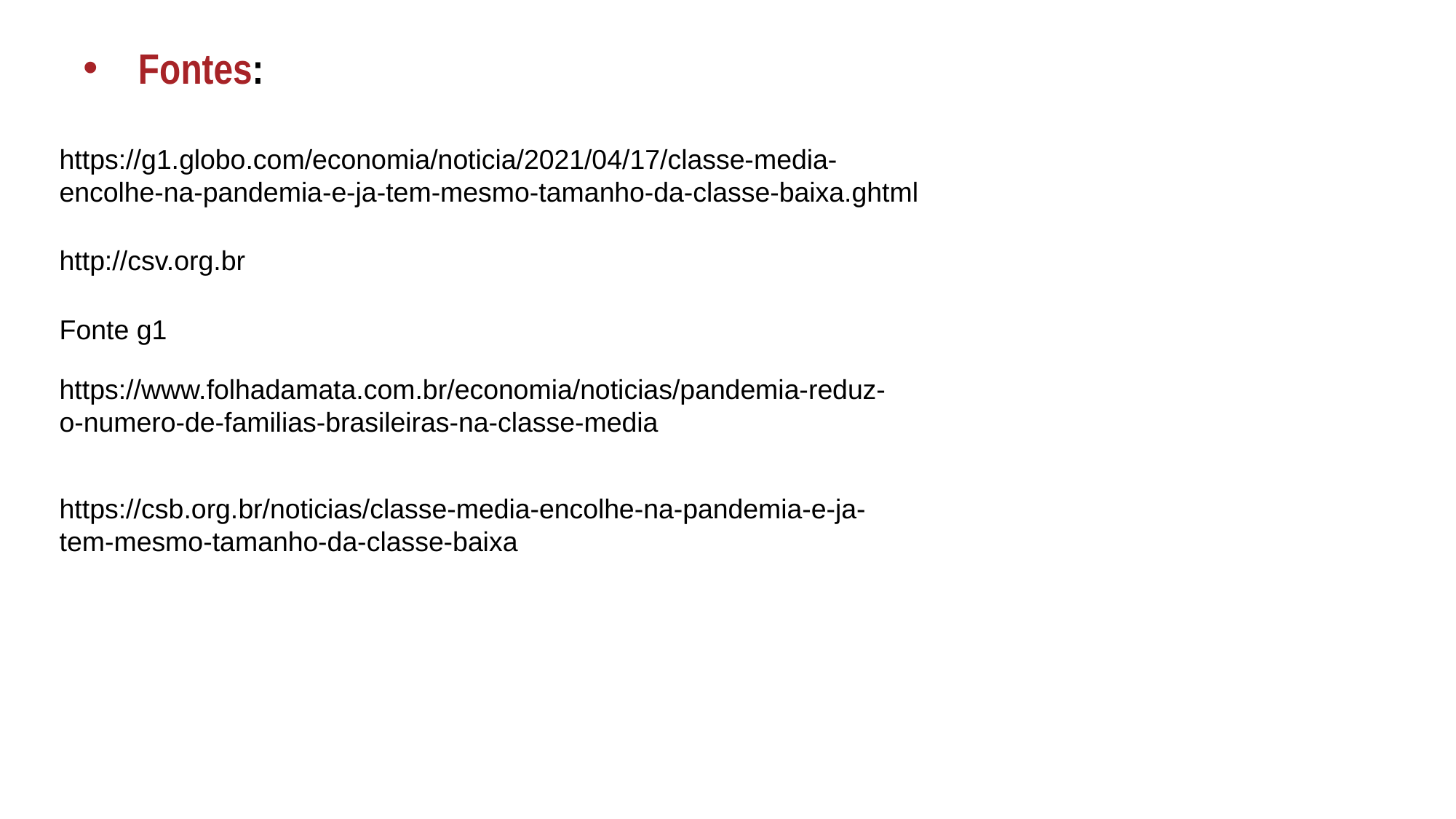

Fontes:
https://g1.globo.com/economia/noticia/2021/04/17/classe-media-encolhe-na-pandemia-e-ja-tem-mesmo-tamanho-da-classe-baixa.ghtml
http://csv.org.br
Fonte g1
https://www.folhadamata.com.br/economia/noticias/pandemia-reduz-o-numero-de-familias-brasileiras-na-classe-media
https://csb.org.br/noticias/classe-media-encolhe-na-pandemia-e-ja-tem-mesmo-tamanho-da-classe-baixa